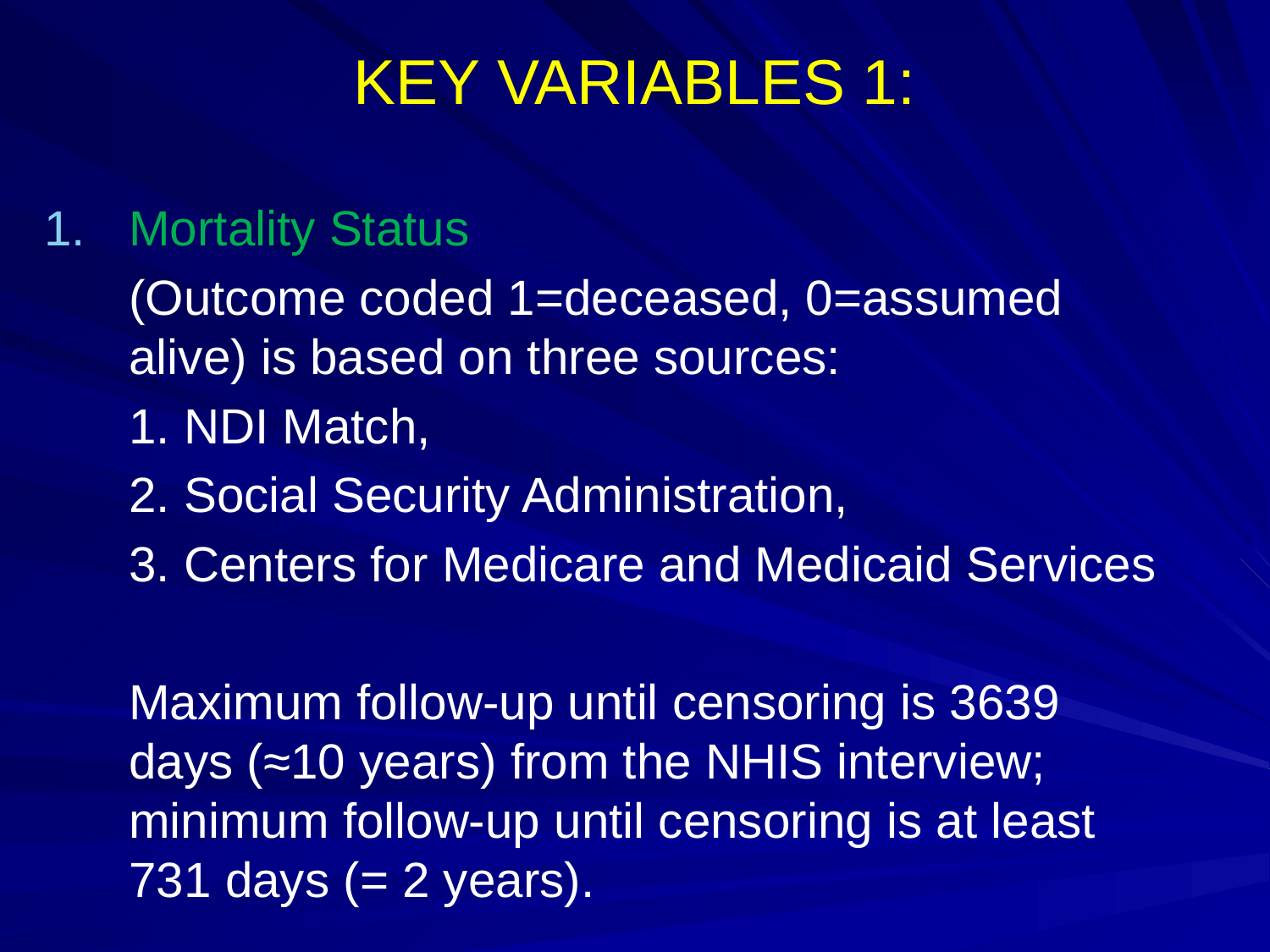

# KEY VARIABLES 1:
Mortality Status
	(Outcome coded 1=deceased, 0=assumed alive) is based on three sources:
	1. NDI Match,
	2. Social Security Administration,
	3. Centers for Medicare and Medicaid Services

	Maximum follow-up until censoring is 3639 days (≈10 years) from the NHIS interview; minimum follow-up until censoring is at least 731 days (= 2 years).